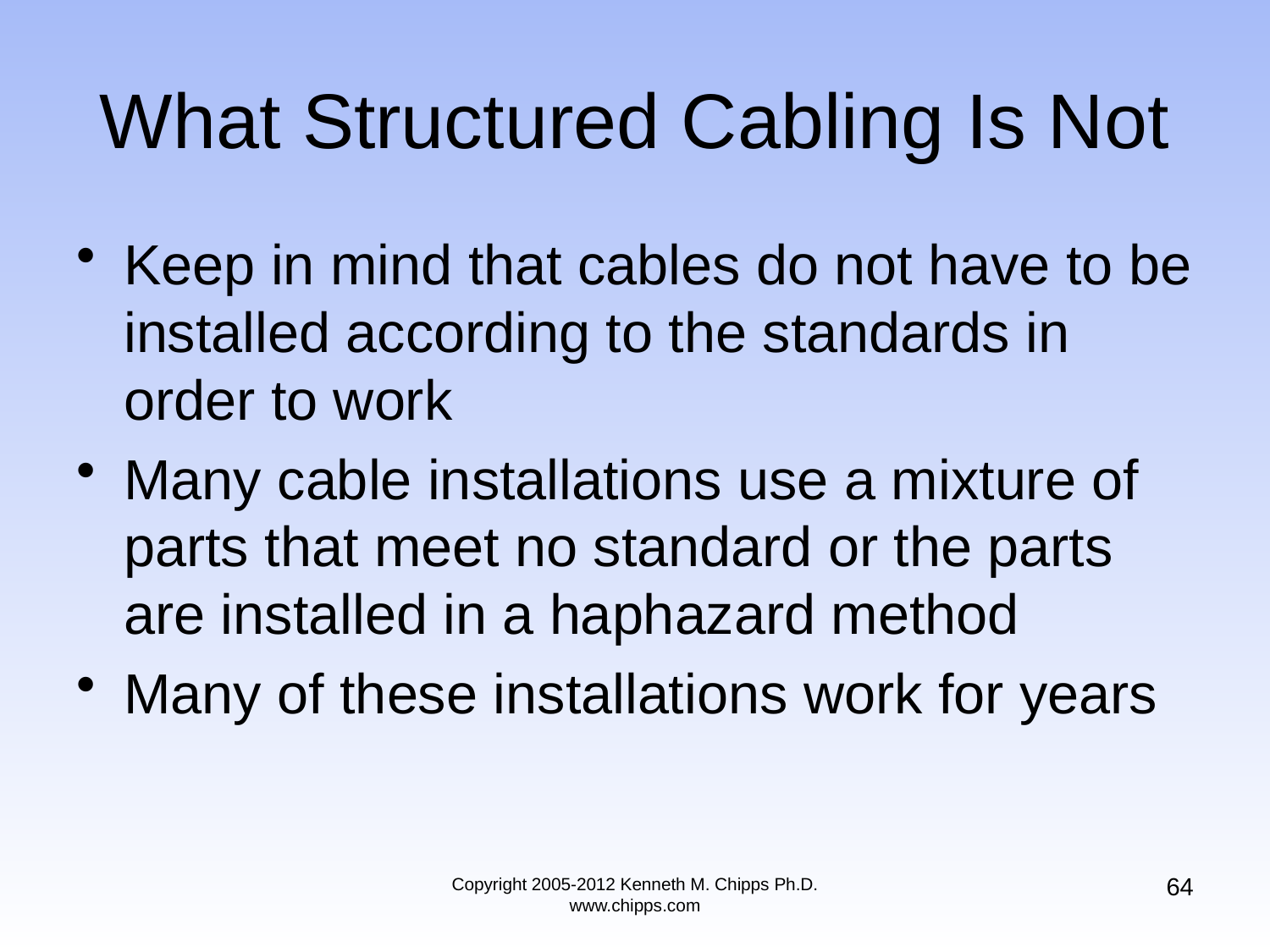

# What Structured Cabling Is Not
Keep in mind that cables do not have to be installed according to the standards in order to work
Many cable installations use a mixture of parts that meet no standard or the parts are installed in a haphazard method
Many of these installations work for years
64
Copyright 2005-2012 Kenneth M. Chipps Ph.D. www.chipps.com